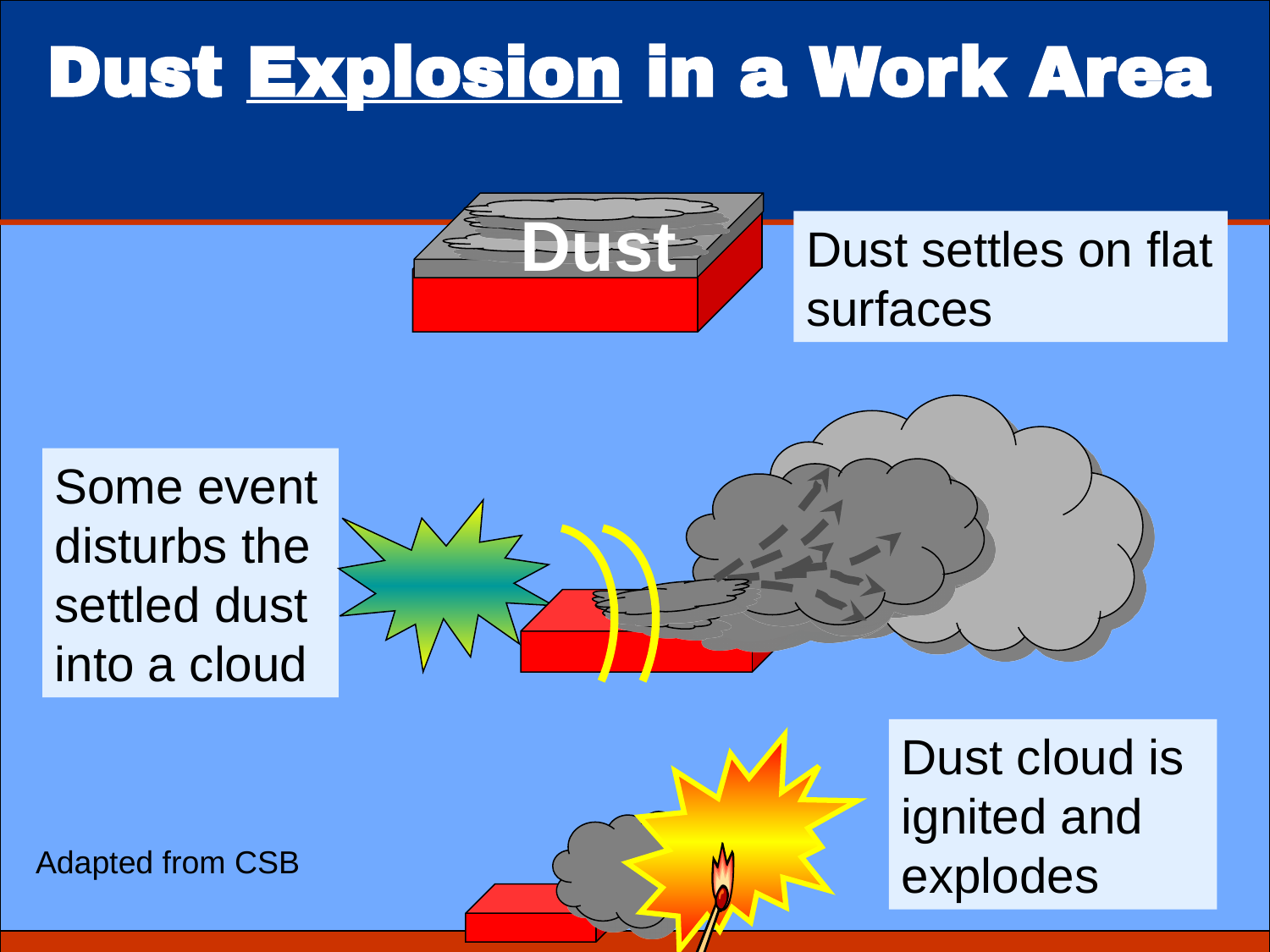

Dust Explosion in a Work Area

Dust

Dust settles on flat surfaces

Some event disturbs the settled dust into a cloud

Dust cloud is ignited and explodes

Adapted from CSB
16